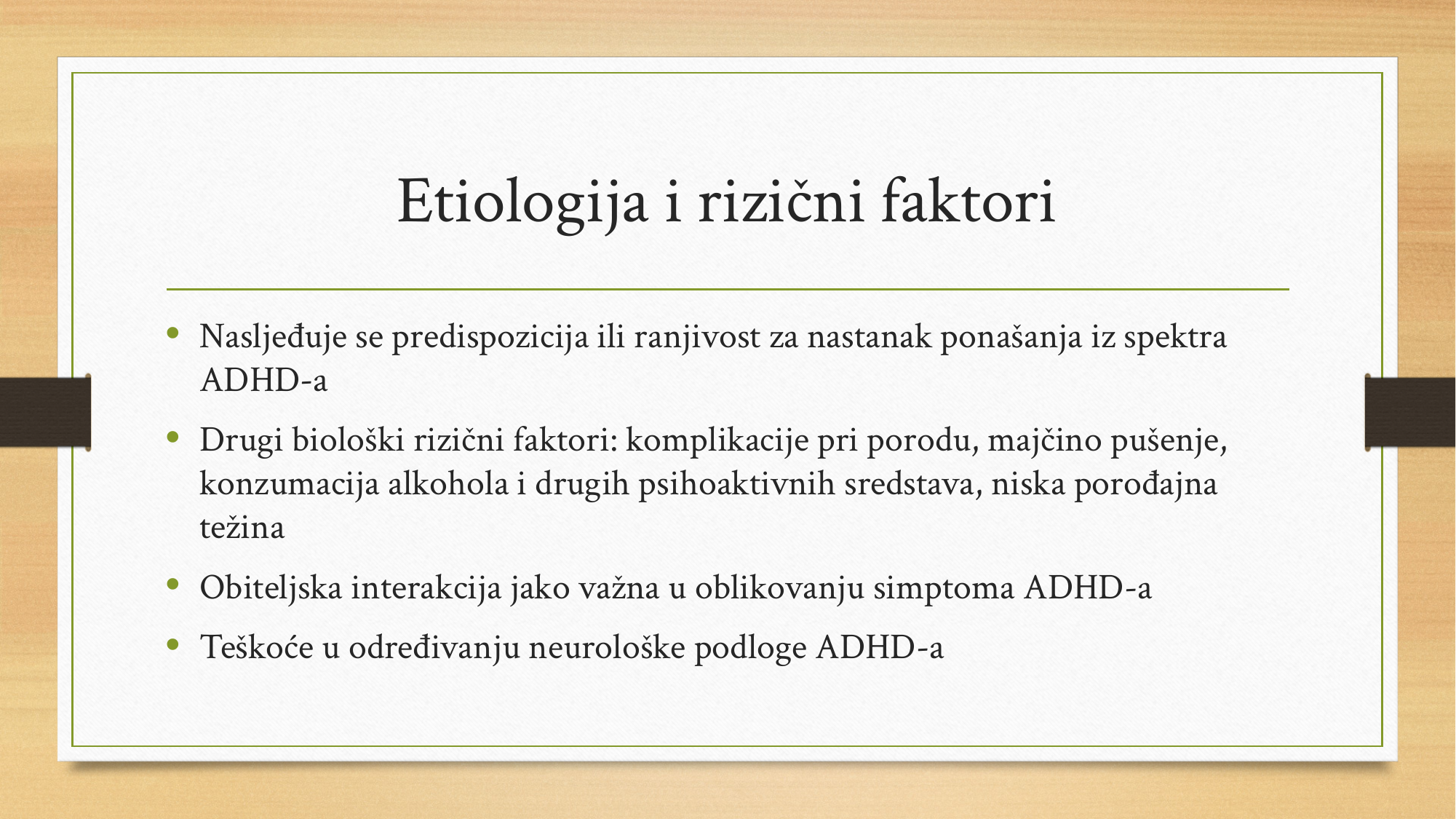

# Etiologija i rizični faktori
Nasljeđuje se predispozicija ili ranjivost za nastanak ponašanja iz spektra ADHD-a
Drugi biološki rizični faktori: komplikacije pri porodu, majčino pušenje,  konzumacija alkohola i drugih psihoaktivnih sredstava, niska porođajna težina
Obiteljska interakcija jako važna u oblikovanju simptoma ADHD-a
Teškoće u određivanju neurološke podloge ADHD-a